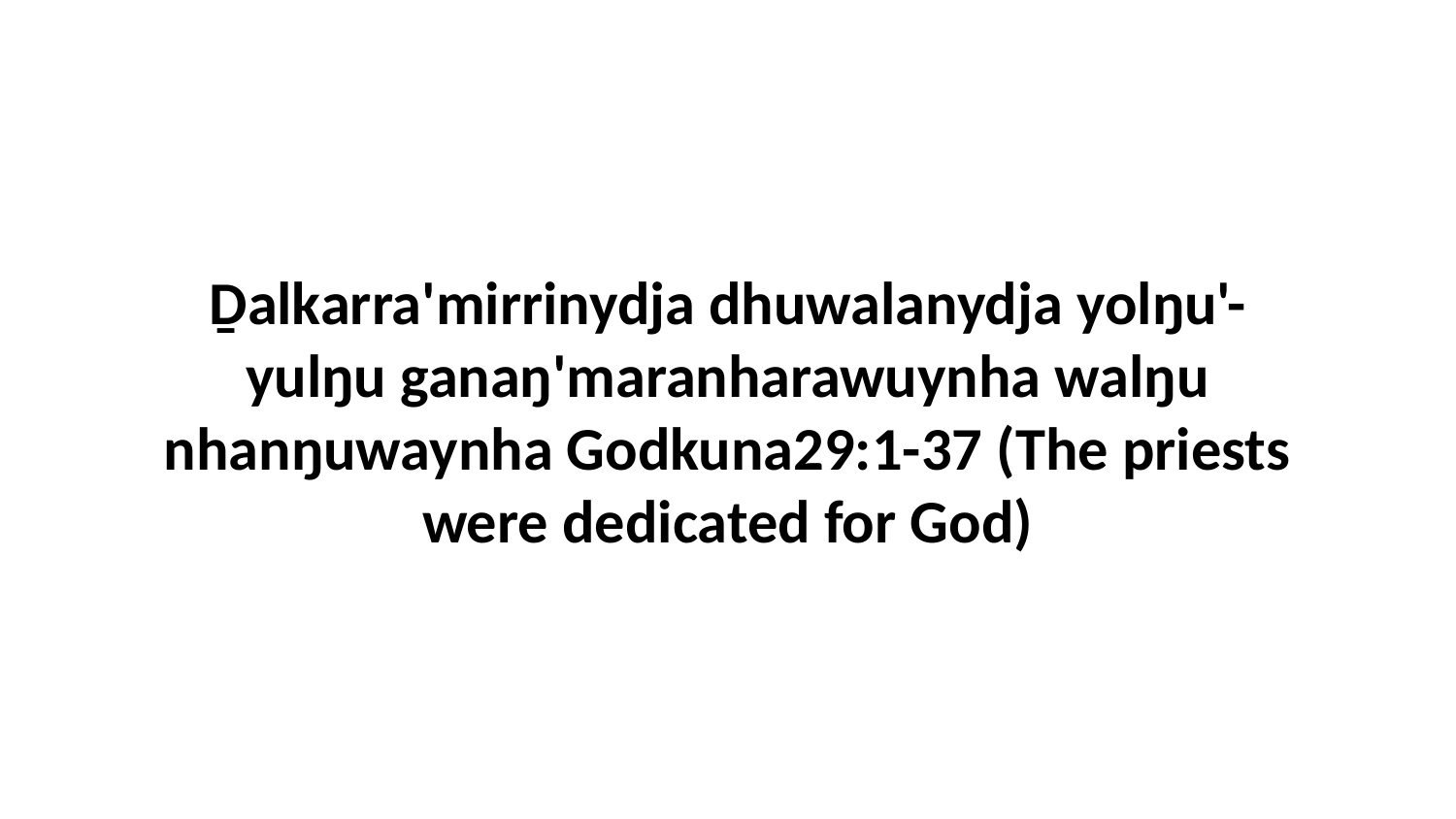

Ḏalkarra'mirrinydja dhuwalanydja yolŋu'-yulŋu ganaŋ'maranharawuynha walŋu nhanŋuwaynha Godkuna29:1-37 (The priests were dedicated for God)